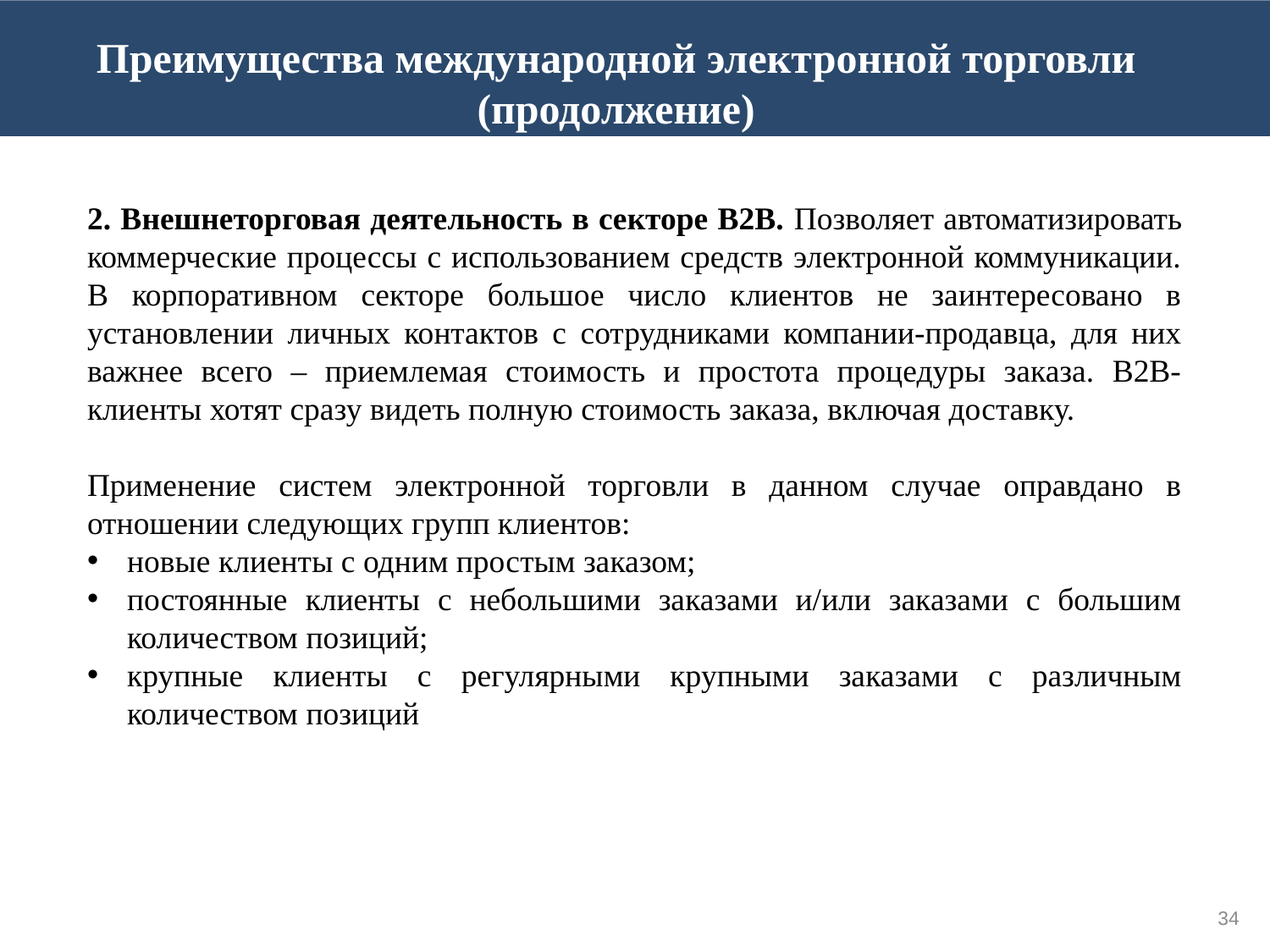

Преимущества международной электронной торговли (продолжение)

Источник: Нестеров А.К. Международная электронная торговля // Энциклопедия Нестеровых - http://odiplom.ru/lab/mezhdunarodnaya-elektronnaya-torgovlya.html

Источник: Нестеров А.К. Международная электронная торговля // Энциклопедия Нестеровых - http://odiplom.ru/lab/mezhdunarodnaya-elektronnaya-torgovlya.html

Источник: Нестеров А.К. Международная электронная торговля // Энциклопедия Нестеровых - http://odiplom.ru/lab/mezhdunarodnaya-elektronnaya-torgovlya.html

2. Внешнеторговая деятельность в секторе B2B. Позволяет автоматизировать коммерческие процессы с использованием средств электронной коммуникации. В корпоративном секторе большое число клиентов не заинтересовано в установлении личных контактов с сотрудниками компании-продавца, для них важнее всего – приемлемая стоимость и простота процедуры заказа. B2B-клиенты хотят сразу видеть полную стоимость заказа, включая доставку.

Применение систем электронной торговли в данном случае оправдано в отношении следующих групп клиентов:
новые клиенты с одним простым заказом;
постоянные клиенты с небольшими заказами и/или заказами с большим количеством позиций;
крупные клиенты с регулярными крупными заказами с различным количеством позиций

34